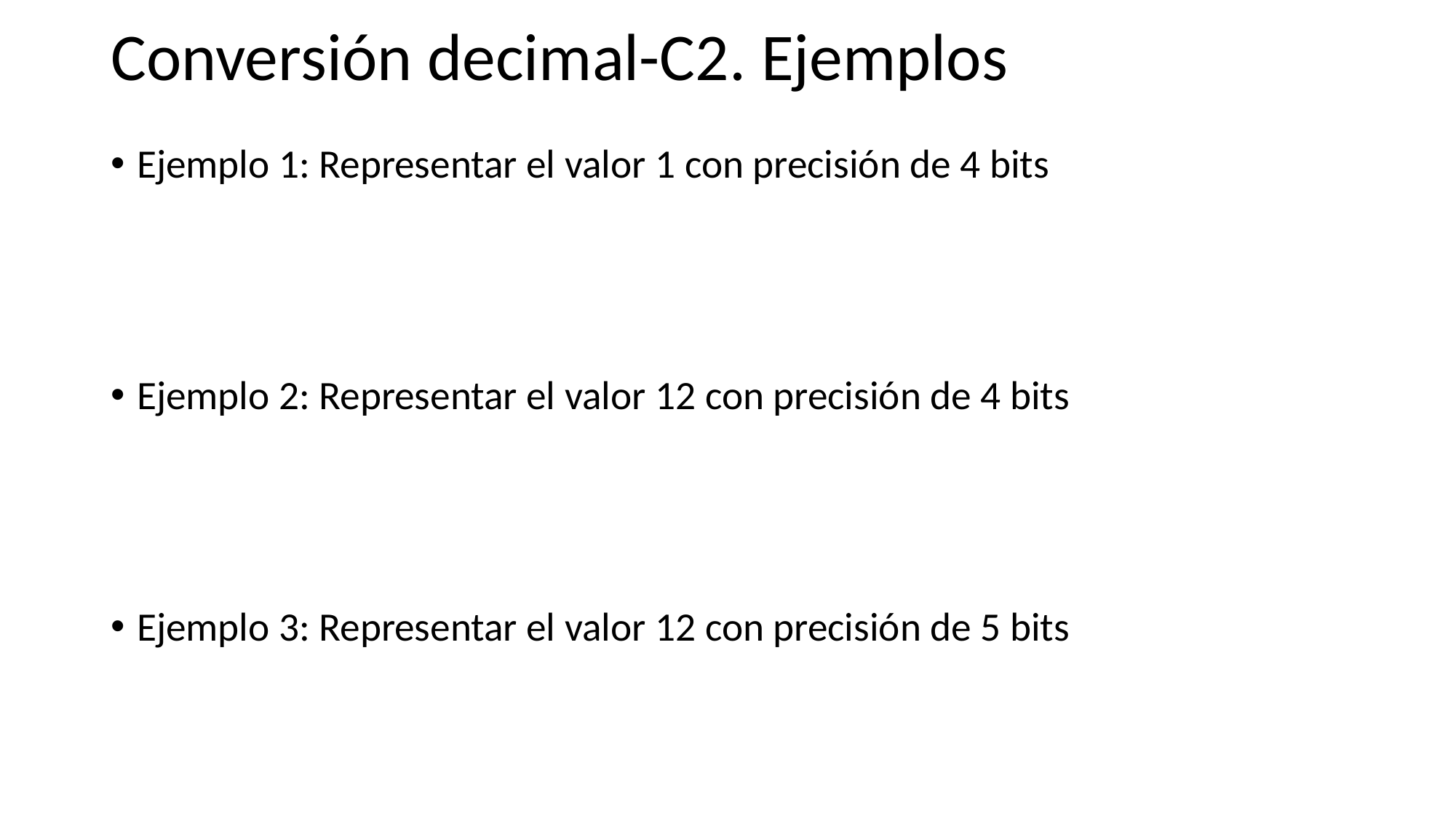

# Conversión decimal-C2. Ejemplos
Ejemplo 1: Representar el valor 1 con precisión de 4 bits

Ejemplo 2: Representar el valor 12 con precisión de 4 bits

Ejemplo 3: Representar el valor 12 con precisión de 5 bits